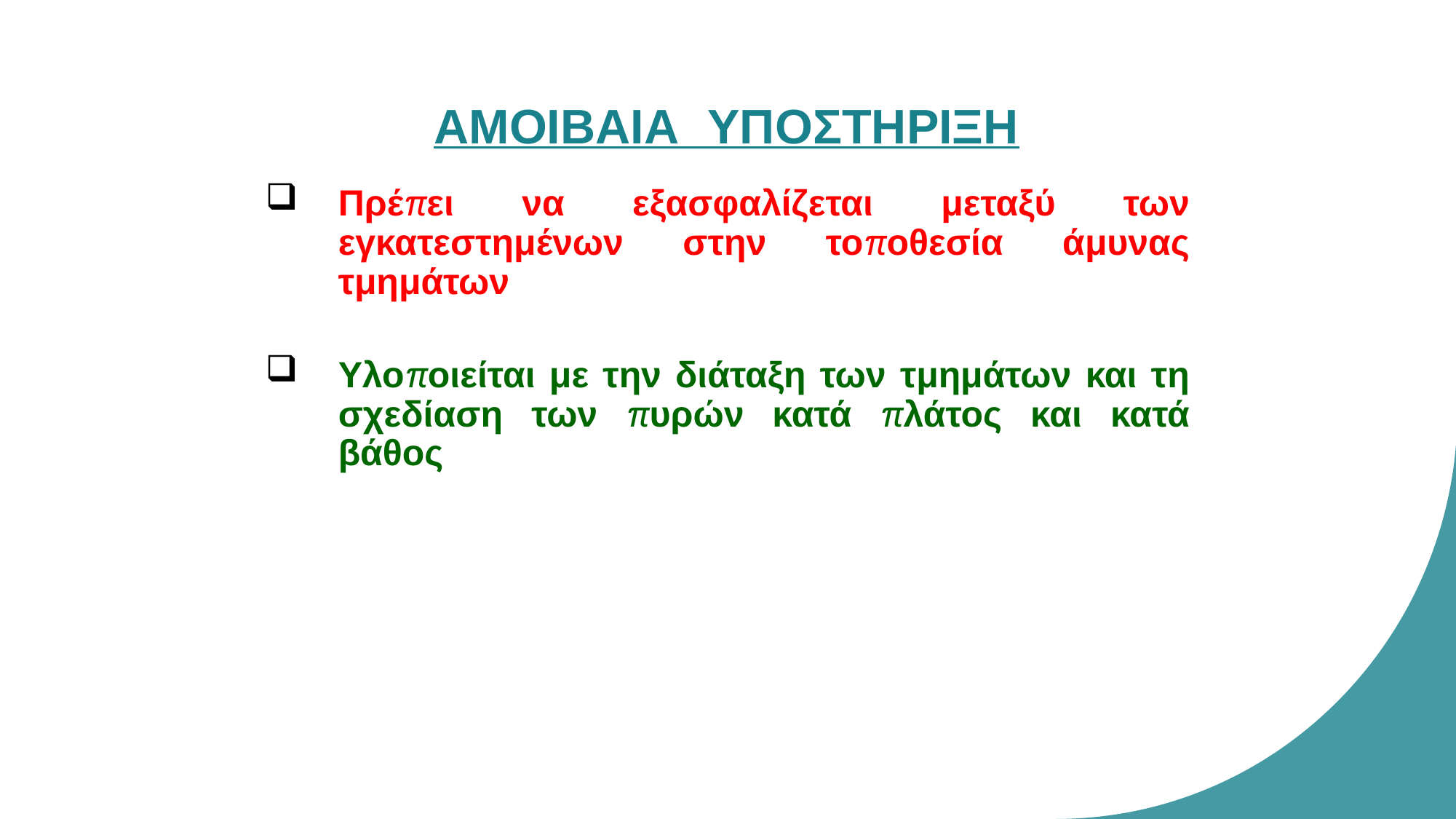

ΑΜΟΙΒΑΙΑ  ΥΠΟΣΤΗΡΙΞΗ
Πρέπει να εξασφαλίζεται μεταξύ των εγκατεστημένων στην τοποθεσία άμυνας τμημάτων

Υλοποιείται με την διάταξη των τμημάτων και τη σχεδίαση των πυρών κατά πλάτος και κατά βάθος